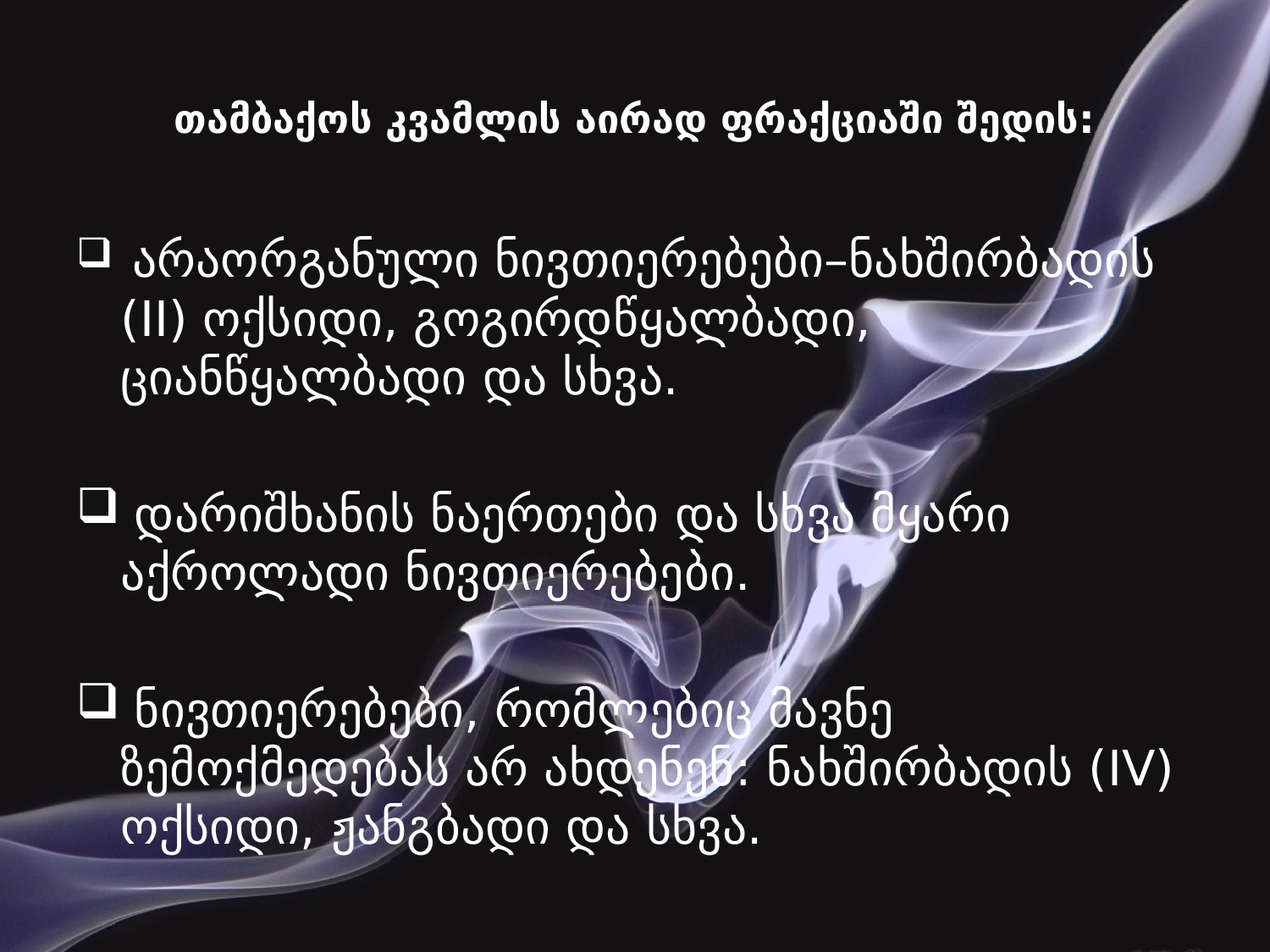

# თამბაქოს კვამლის აირად ფრაქციაში შედის:
 არაორგანული ნივთიერებები–ნახშირბადის (II) ოქსიდი, გოგირდწყალბადი, ციანწყალბადი და სხვა.

 დარიშხანის ნაერთები და სხვა მყარი აქროლადი ნივთიერებები.

 ნივთიერებები, რომლებიც მავნე ზემოქმედებას არ ახდენენ: ნახშირბადის (IV) ოქსიდი, ჟანგბადი და სხვა.